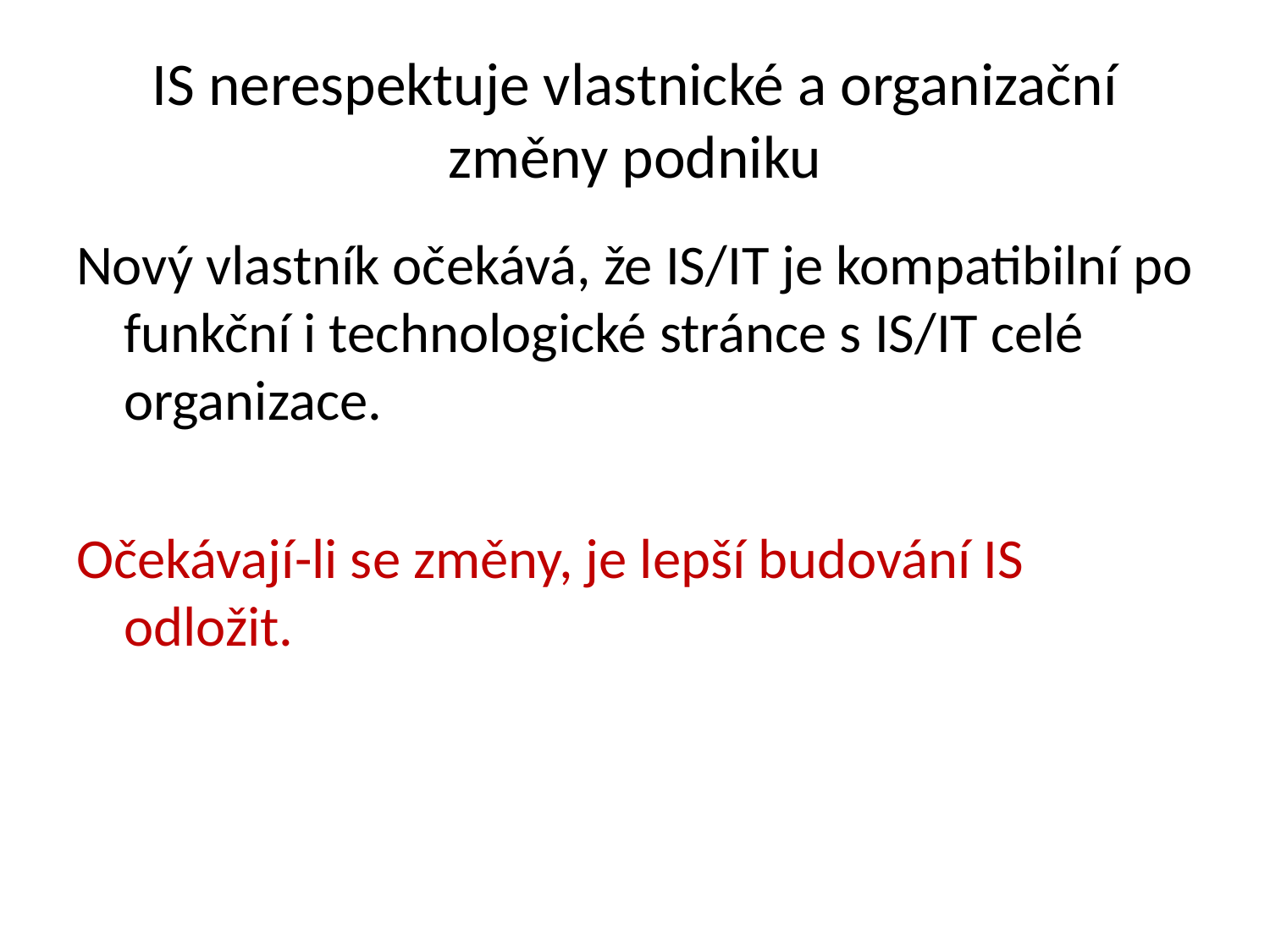

# IS nerespektuje vlastnické a organizační změny podniku
Nový vlastník očekává, že IS/IT je kompatibilní po funkční i technologické stránce s IS/IT celé organizace.

Očekávají-li se změny, je lepší budování IS odložit.